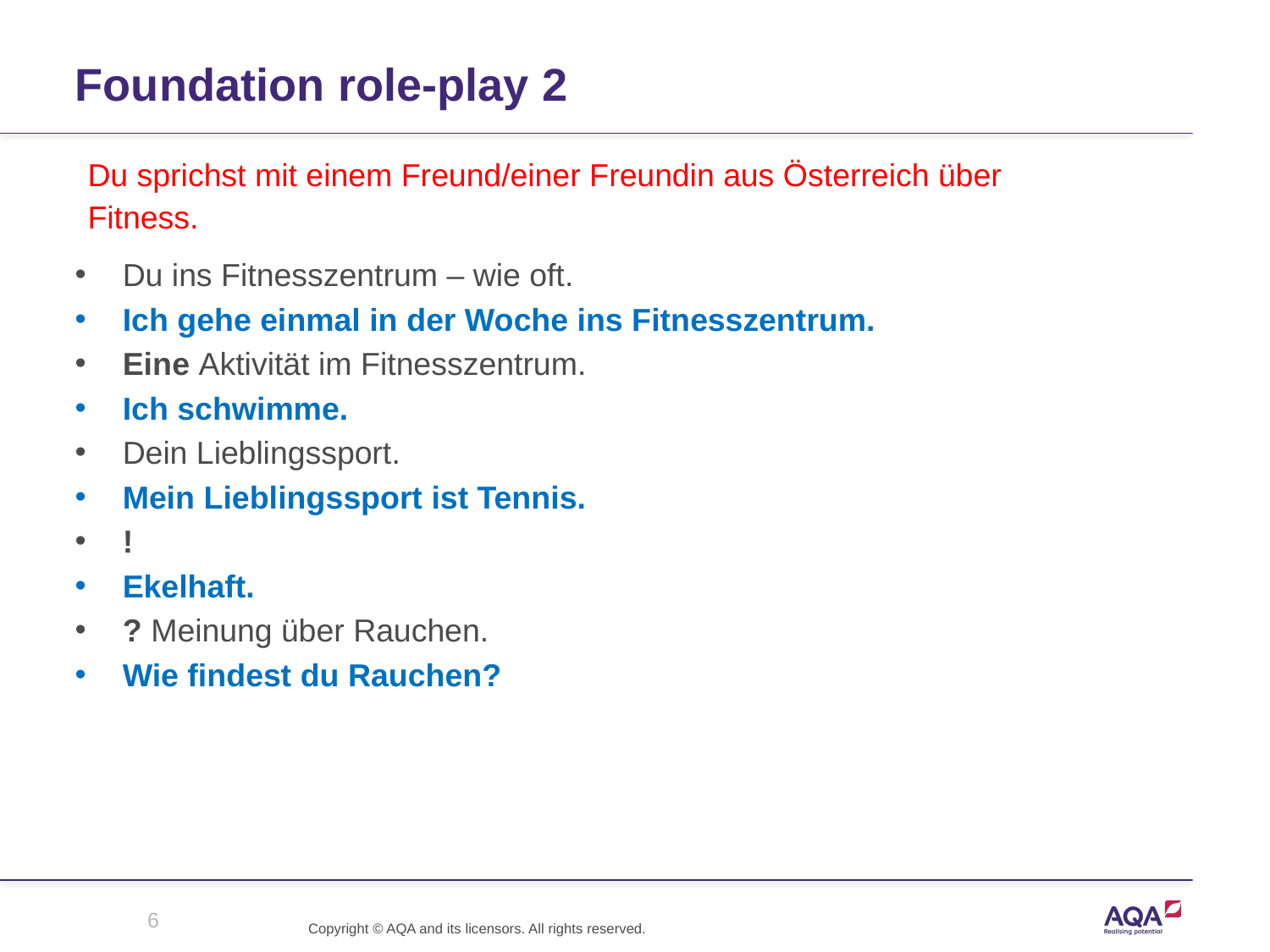

# Foundation role-play 2
Du sprichst mit einem Freund/einer Freundin aus Österreich über
Fitness.

Du ins Fitnesszentrum – wie oft.
Ich gehe einmal in der Woche ins Fitnesszentrum.
Eine Aktivität im Fitnesszentrum.
Ich schwimme.
Dein Lieblingssport.
Mein Lieblingssport ist Tennis.
!
Ekelhaft.
? Meinung über Rauchen.
Wie findest du Rauchen?
6
Copyright © AQA and its licensors. All rights reserved.